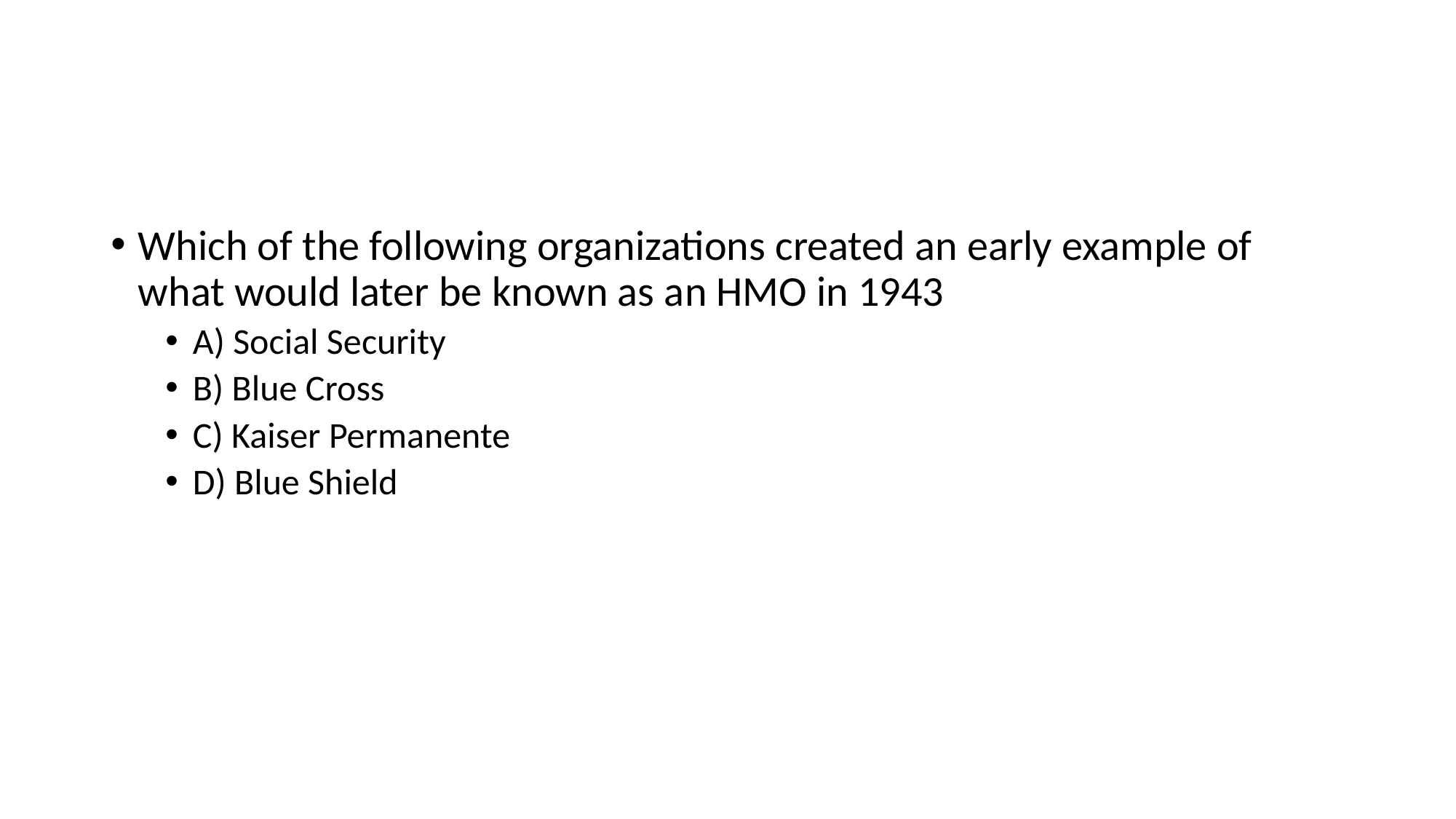

#
Which of the following organizations created an early example of what would later be known as an HMO in 1943
A) Social Security
B) Blue Cross
C) Kaiser Permanente
D) Blue Shield